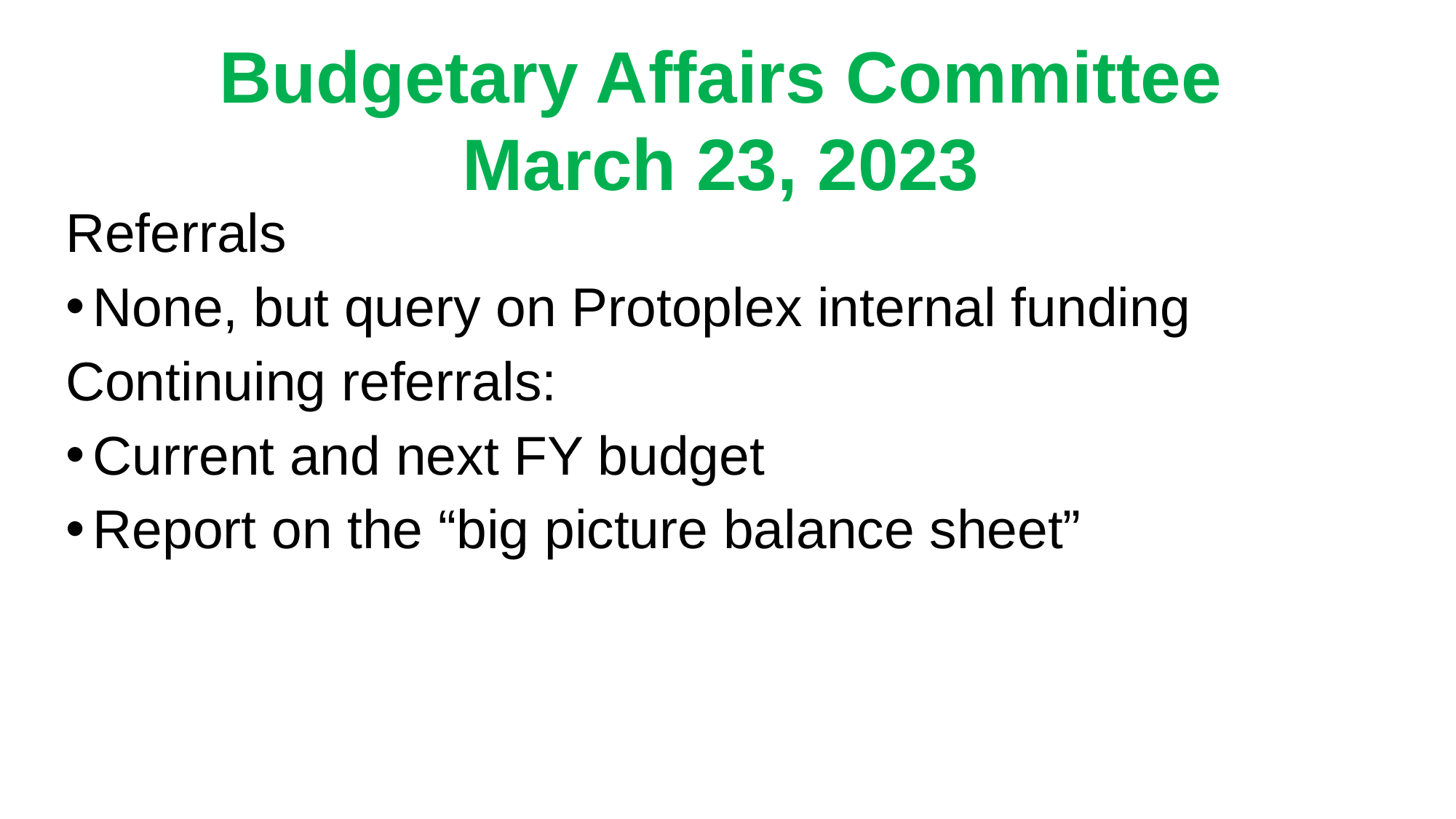

Budgetary Affairs Committee
March 23, 2023
Referrals
None, but query on Protoplex internal funding
Continuing referrals:
Current and next FY budget
Report on the “big picture balance sheet”